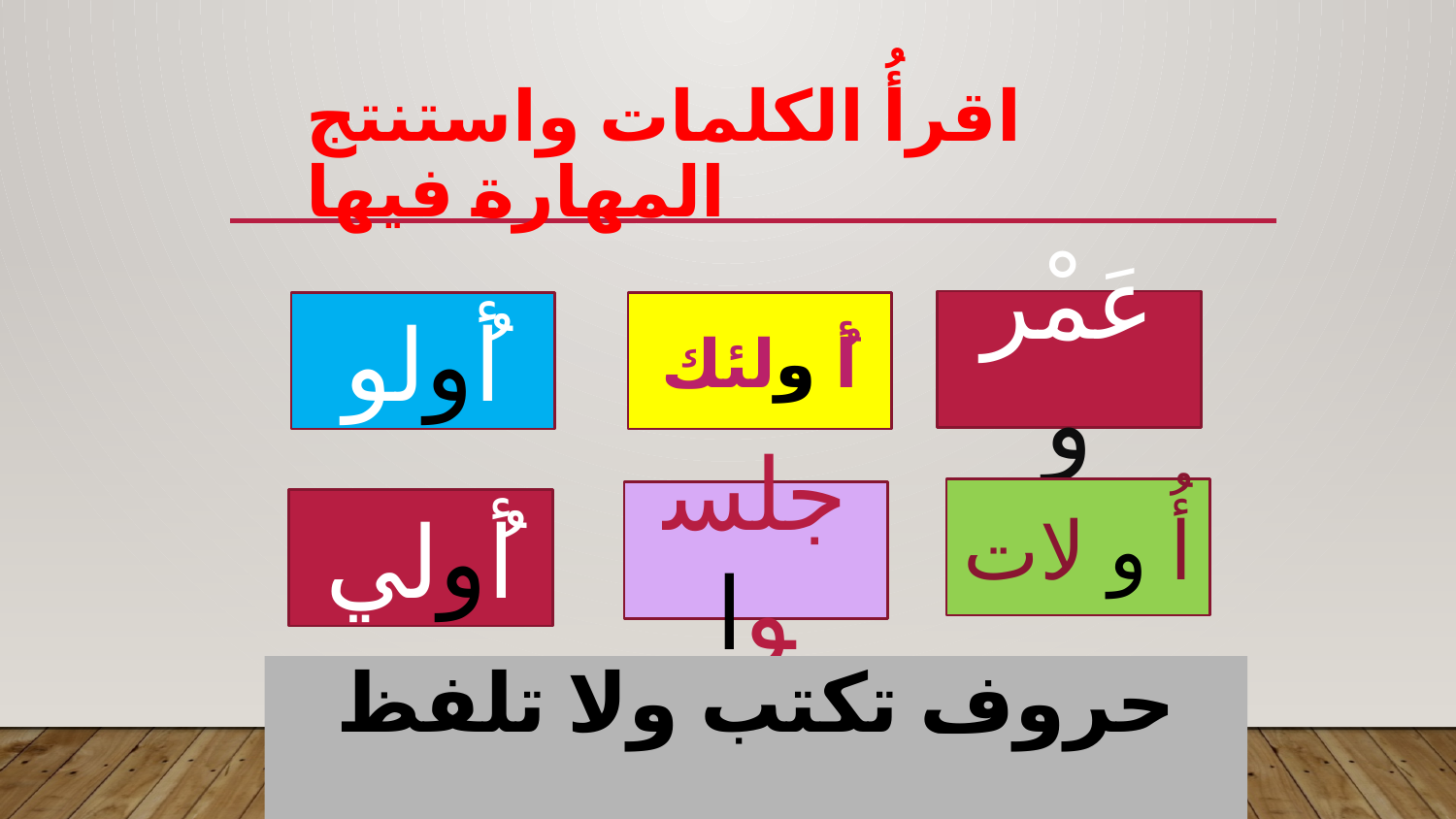

# اقرأُ الكلمات واستنتج المهارة فيها
عَمْر و
أُولو
أُ ولئك
أُ و لات
جلسوا
أُولي
حروف تكتب ولا تلفظ